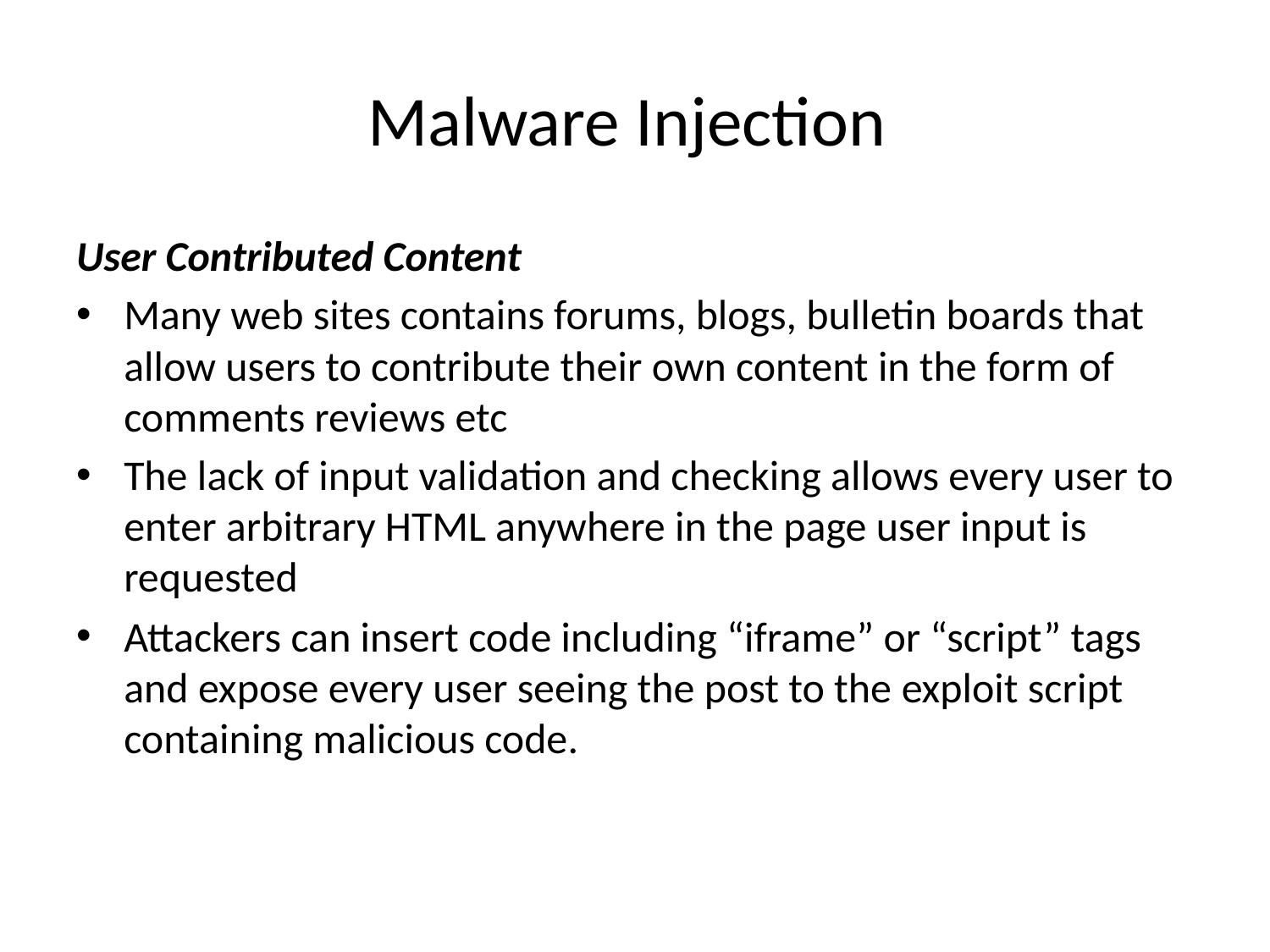

# Malware Injection
User Contributed Content
Many web sites contains forums, blogs, bulletin boards that allow users to contribute their own content in the form of comments reviews etc
The lack of input validation and checking allows every user to enter arbitrary HTML anywhere in the page user input is requested
Attackers can insert code including “iframe” or “script” tags and expose every user seeing the post to the exploit script containing malicious code.